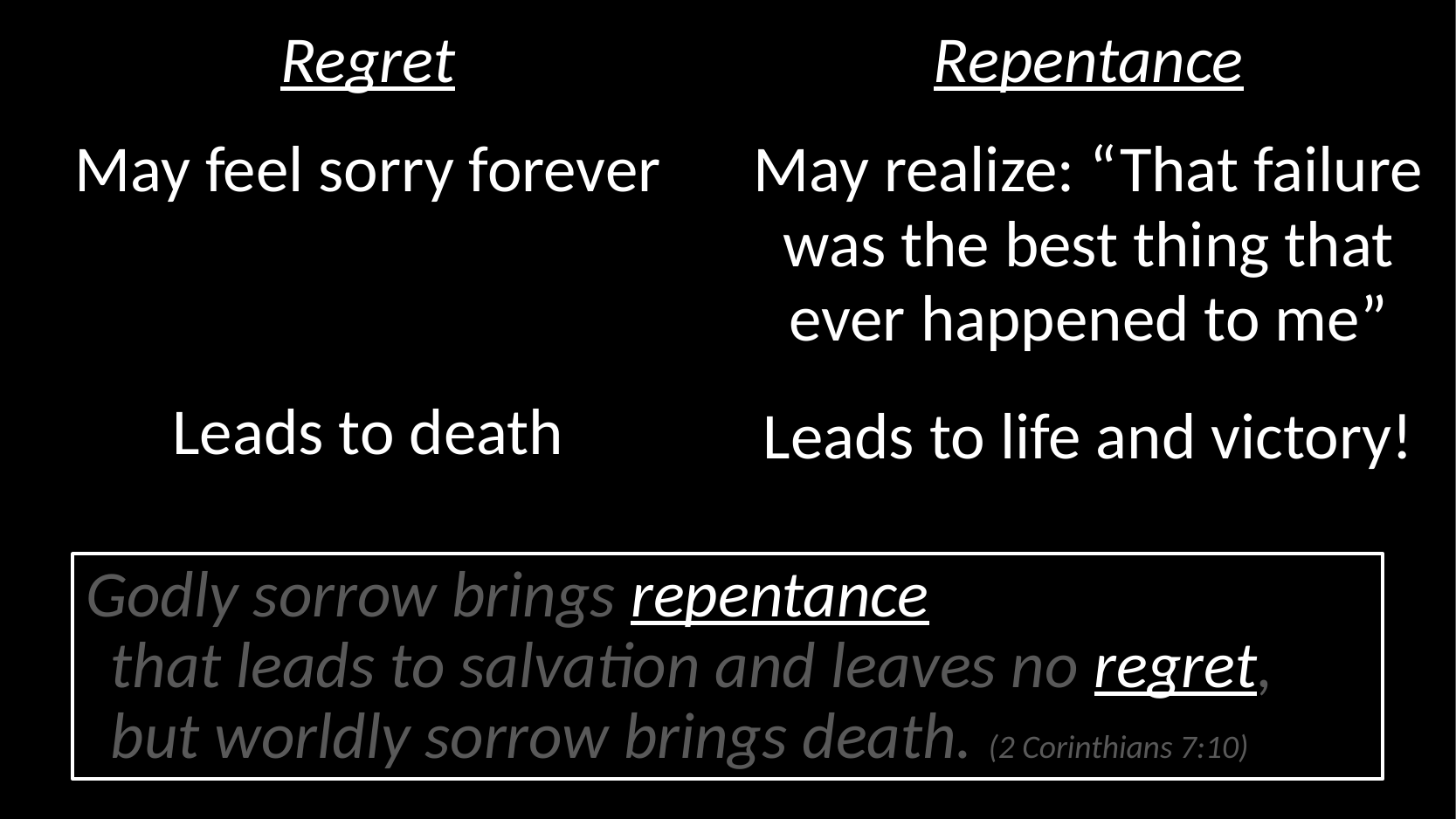

Regret
Repentance
May feel sorry forever

Leads to death
May realize: “That failure was the best thing that ever happened to me”
Leads to life and victory!

Godly sorrow brings repentance
that leads to salvation and leaves no regret,
but worldly sorrow brings death. (2 Corinthians 7:10)